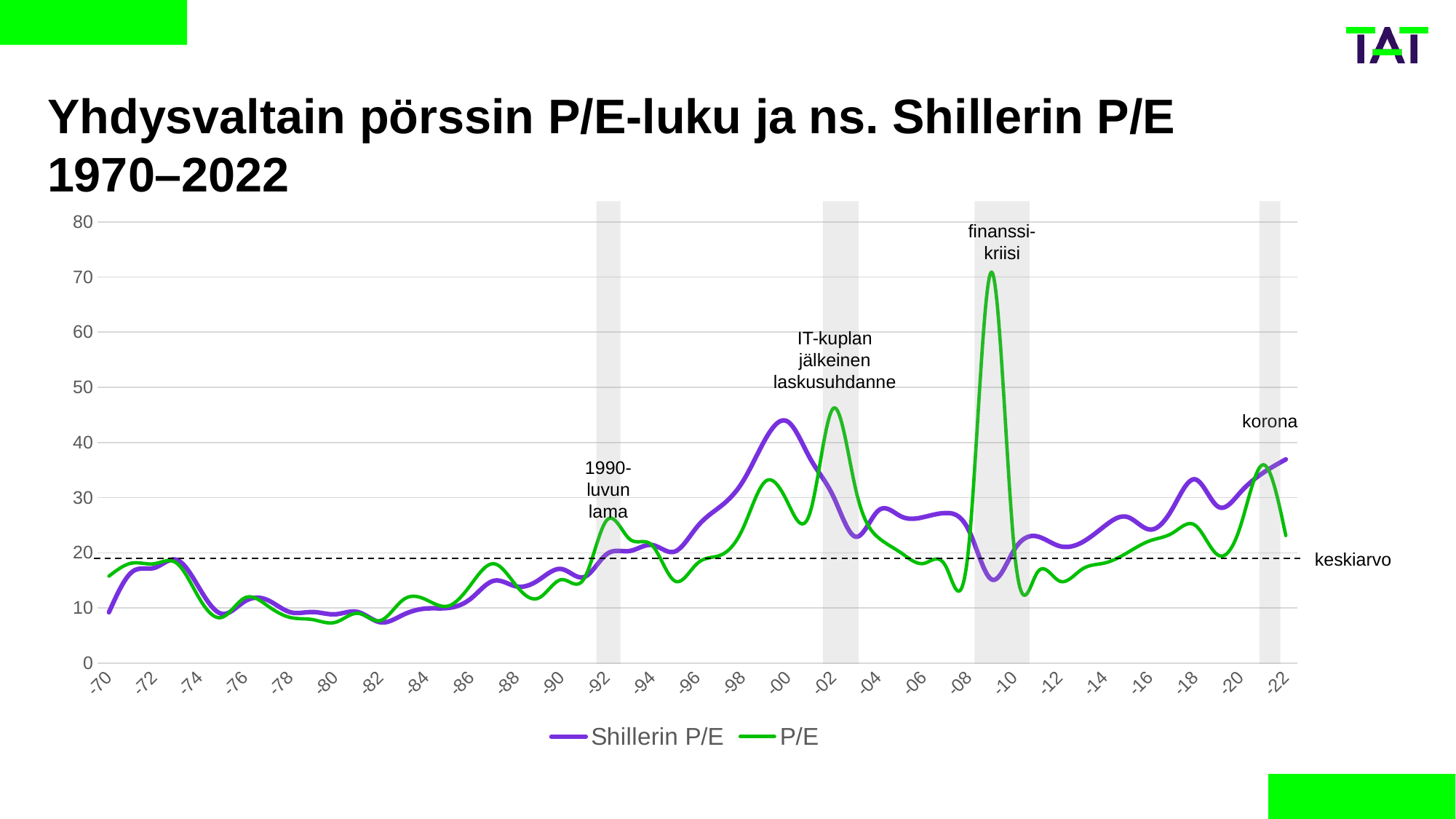

Yhdysvaltain pörssin P/E-luku ja ns. Shillerin P/E 1970–2022

### Chart

| Category | Shillerin P/E | P/E |
|---|---|---|
| 44562 | 36.94 | 23.12 |
| 44197 | 34.51 | 35.96 |
| 43831 | 30.99 | 24.88 |
| 43466 | 28.38 | 19.6 |
| 43101 | 33.31 | 24.97 |
| 42736 | 28.06 | 23.59 |
| 42370 | 24.21 | 22.18 |
| 42005 | 26.49 | 20.02 |
| 41640 | 24.86 | 18.15 |
| 41275 | 21.9 | 17.03 |
| 40909 | 21.21 | 14.87 |
| 40544 | 22.98 | 16.3 |
| 40179 | 20.53 | 20.7 |
| 39814 | 15.17 | 70.91 |
| 39448 | 24.02 | 21.46 |
| 39083 | 27.21 | 17.36 |
| 38718 | 26.47 | 18.07 |
| 38353 | 26.59 | 19.99 |
| 37987 | 27.66 | 22.73 |
| 37622 | 22.9 | 31.43 |
| 37257 | 30.28 | 46.17 |
| 36892 | 36.98 | 27.55 |
| 36526 | 43.77 | 29.04 |
| 36161 | 40.57 | 32.92 |
| 35796 | 32.86 | 24.29 |
| 35431 | 28.33 | 19.53 |
| 35065 | 24.76 | 18.08 |
| 34700 | 20.22 | 14.89 |
| 34335 | 21.41 | 21.34 |
| 33970 | 20.32 | 22.5 |
| 33604 | 19.77 | 25.93 |
| 33239 | 15.61 | 15.35 |
| 32874 | 17.05 | 15.13 |
| 32509 | 15.09 | 11.82 |
| 32143 | 13.9 | 14.02 |
| 31778 | 14.92 | 18.01 |
| 31413 | 11.72 | 14.28 |
| 31048 | 10.0 | 10.36 |
| 30682 | 9.89 | 11.52 |
| 30317 | 8.76 | 11.48 |
| 29952 | 7.39 | 7.73 |
| 29587 | 9.26 | 9.02 |
| 29221 | 8.85 | 7.39 |
| 28856 | 9.26 | 7.88 |
| 28491 | 9.24 | 8.28 |
| 28126 | 11.44 | 10.41 |
| 27760 | 11.19 | 11.82 |
| 27395 | 8.92 | 8.3 |
| 27030 | 13.53 | 11.68 |
| 26665 | 18.71 | 18.09 |
| 26299 | 17.26 | 18.01 |
| 25934 | 16.46 | 18.12 |
| 25569 | 9.22 | 15.76 |
|  | None | None |
|  | None | None |
|  | None | None |
|  | None | None |
|  | None | None |
|  | None | None |
|  | None | None |
|  | None | None |
|  | None | None |
|  | None | None |
|  | None | None |
|  | None | None |
|  | None | None |
|  | None | None |
|  | None | None |
|  | None | None |
|  | None | None |
|  | None | None |
|  | None | None |
|  | None | None |
|  | None | None |
|  | None | None |
|  | None | None |
|  | None | None |
|  | None | None |
|  | None | None |
|  | None | None |
|  | None | None |
|  | None | None |
|  | None | None |
|  | None | None |
|  | None | None |
|  | None | None |
|  | None | None |
|  | None | None |
|  | None | None |
|  | None | None |
|  | None | None |
|  | None | None |
|  | None | None |
|  | None | None |
|  | None | None |
|  | None | None |
|  | None | None |
|  | None | None |
|  | None | None |
|  | None | None |
|  | None | None |
|  | None | None |
|  | None | None |

finanssi-kriisi
IT-kuplan jälkeinen laskusuhdanne
korona
1990-luvun lama
keskiarvo